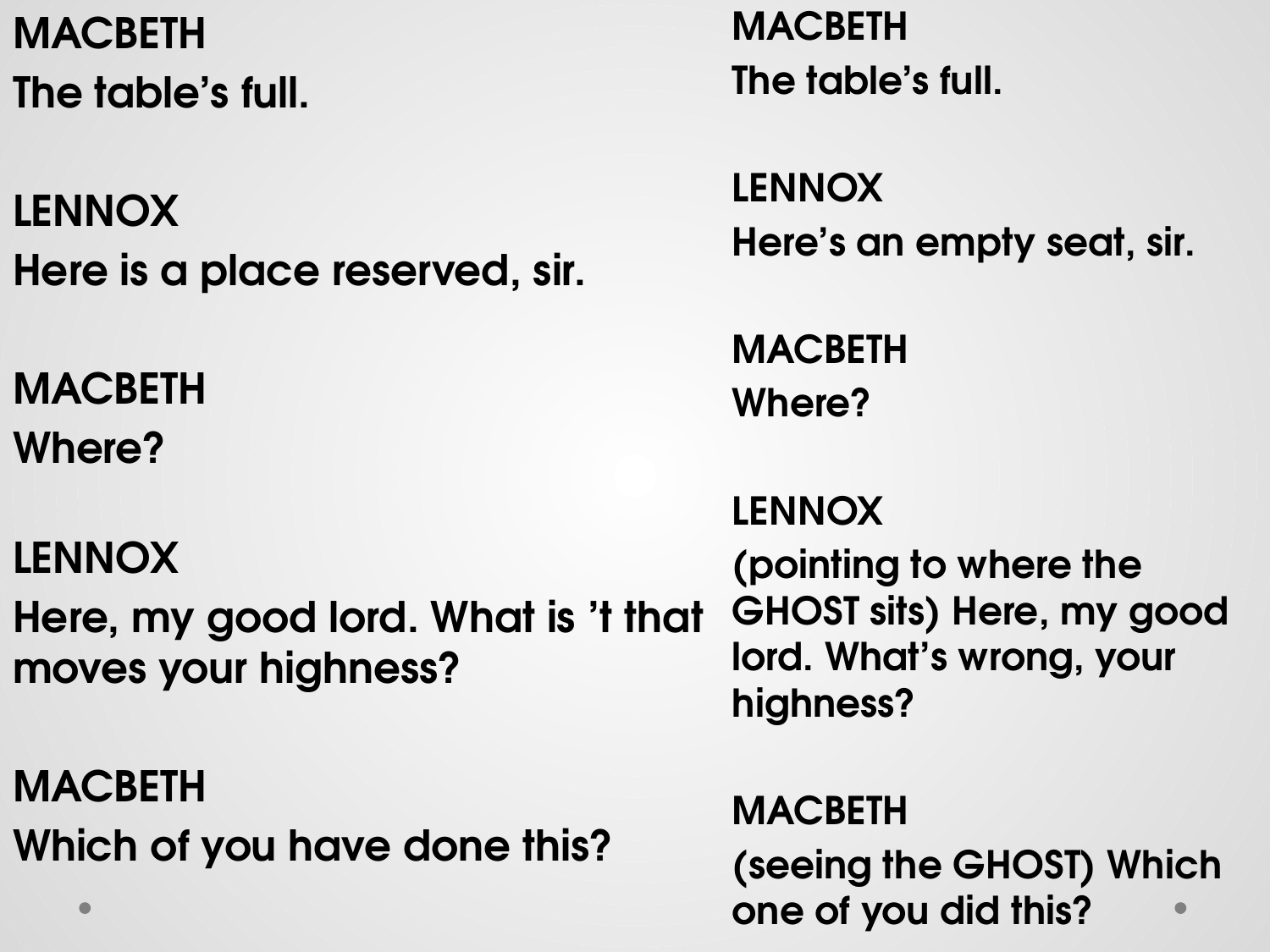

MACBETH
The table’s full.

LENNOX
Here is a place reserved, sir.

MACBETH
Where?
LENNOX
Here, my good lord. What is ’t that moves your highness?

MACBETH
Which of you have done this?
MACBETH
The table’s full.

LENNOX
Here’s an empty seat, sir.

MACBETH
Where?

LENNOX
(pointing to where the GHOST sits) Here, my good lord. What’s wrong, your highness?

MACBETH
(seeing the GHOST) Which one of you did this?